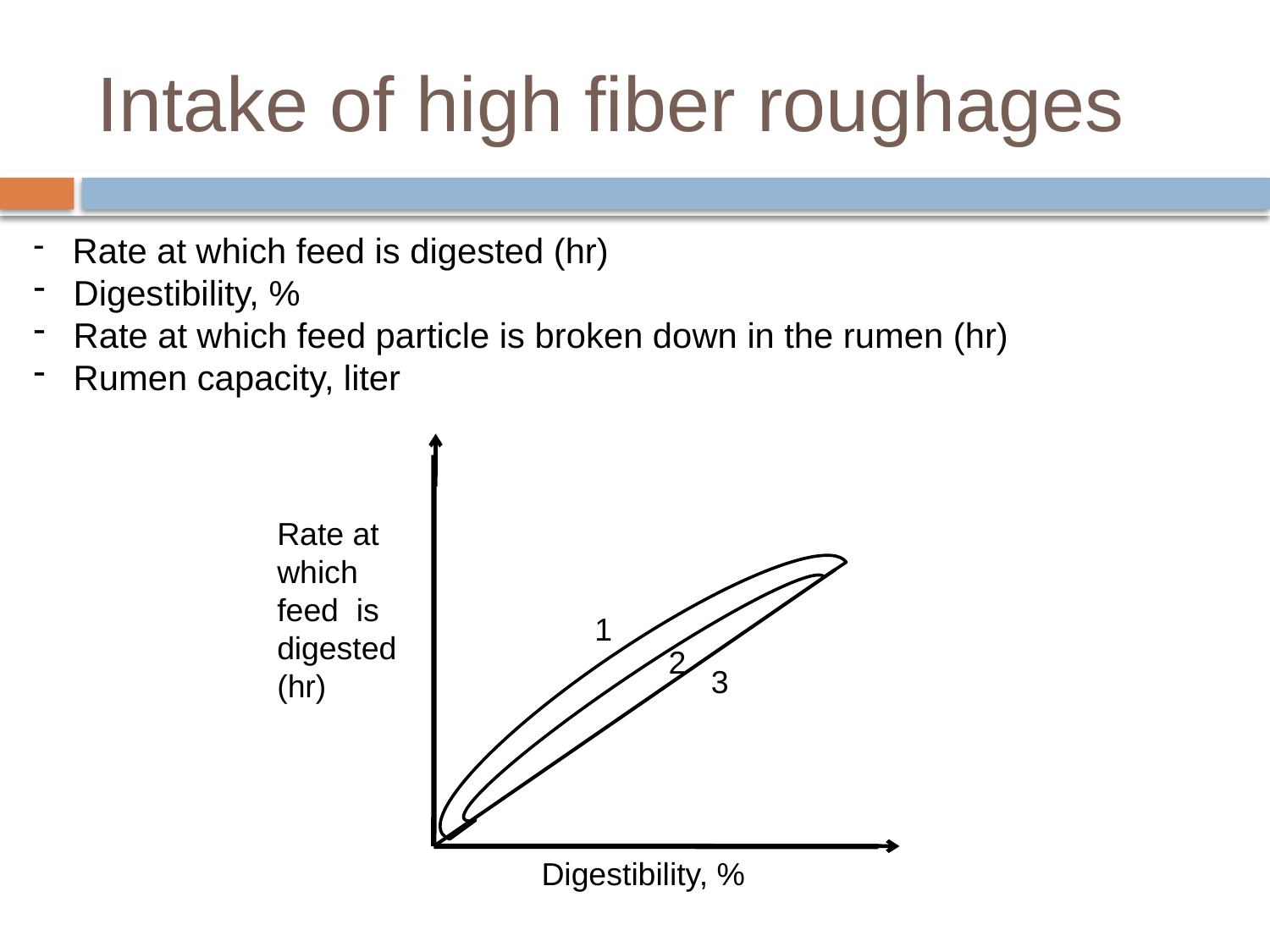

# Intake of high fiber roughages
 Rate at which feed is digested (hr)
 Digestibility, %
 Rate at which feed particle is broken down in the rumen (hr)
 Rumen capacity, liter
Rate at which feed  is digested (hr)
1
3
Digestibility, %
2